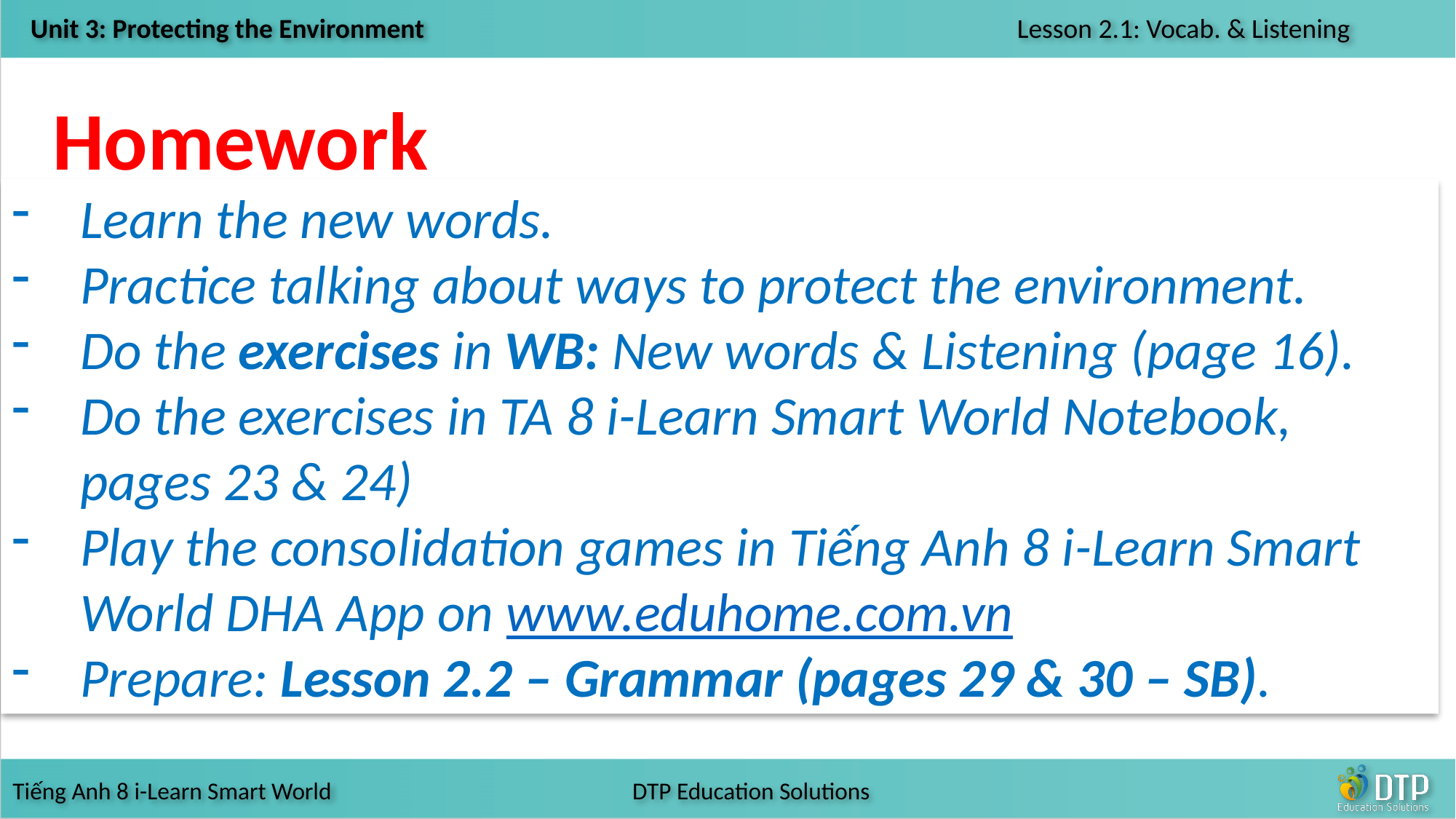

Homework
Learn the new words.
Practice talking about ways to protect the environment.
Do the exercises in WB: New words & Listening (page 16).
Do the exercises in TA 8 i-Learn Smart World Notebook, pages 23 & 24)
Play the consolidation games in Tiếng Anh 8 i-Learn Smart World DHA App on www.eduhome.com.vn
Prepare: Lesson 2.2 – Grammar (pages 29 & 30 – SB).